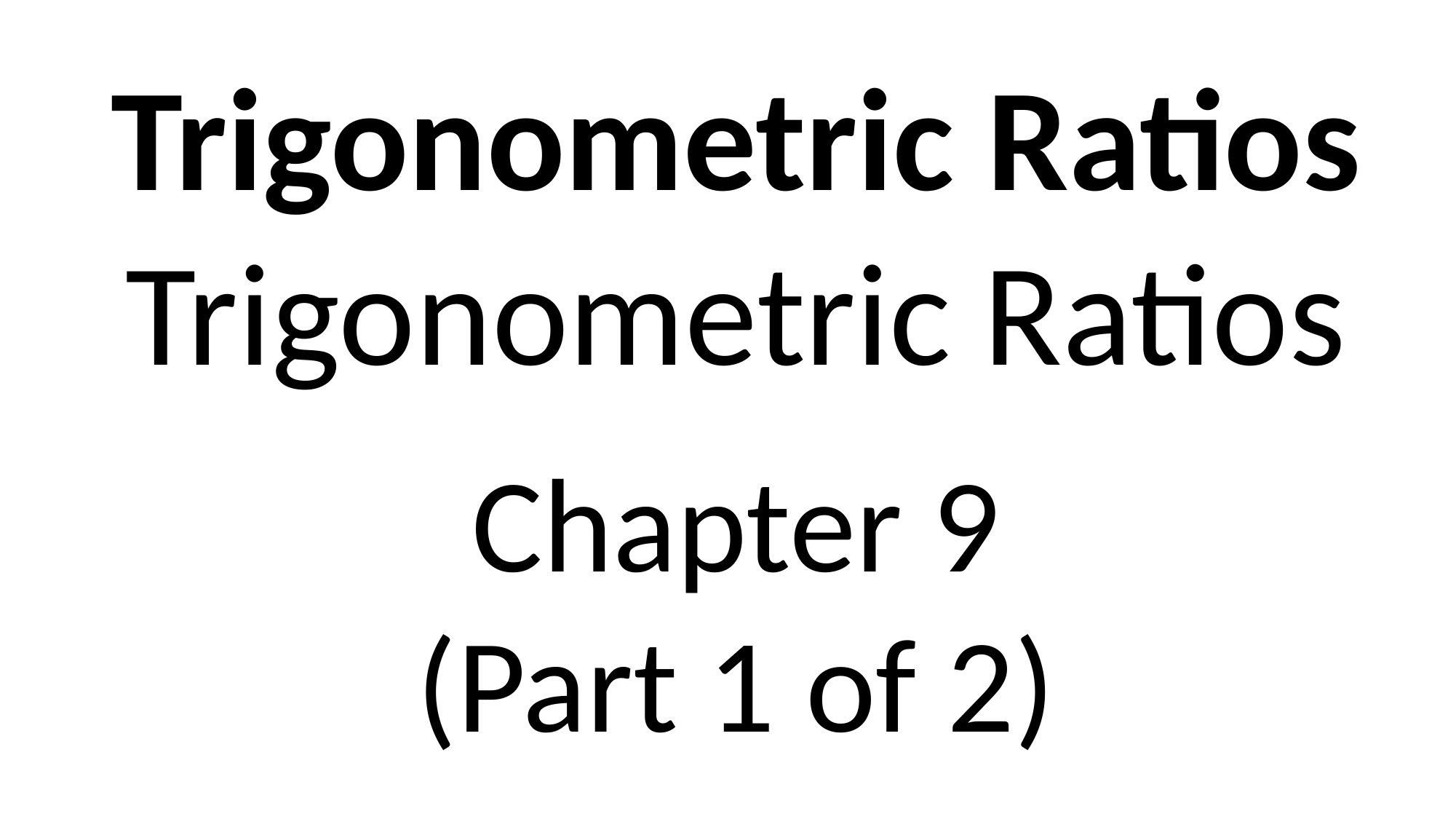

Trigonometric Ratios
Trigonometric Ratios

Chapter 9
(Part 1 of 2)